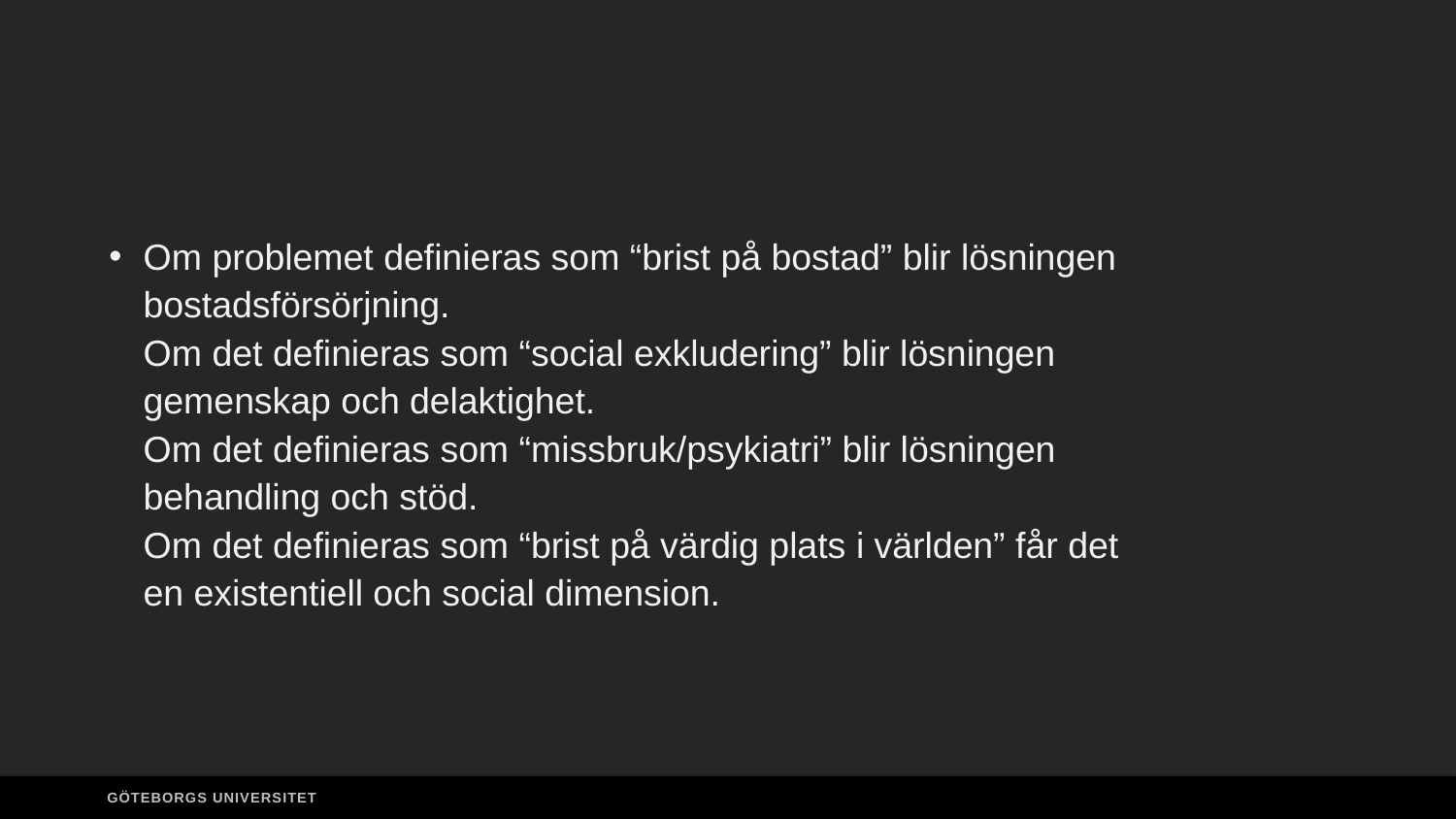

#
Om problemet definieras som “brist på bostad” blir lösningen bostadsförsörjning.
Om det definieras som “social exkludering” blir lösningen gemenskap och delaktighet.
Om det definieras som “missbruk/psykiatri” blir lösningen behandling och stöd.
Om det definieras som “brist på värdig plats i världen” får det en existentiell och social dimension.